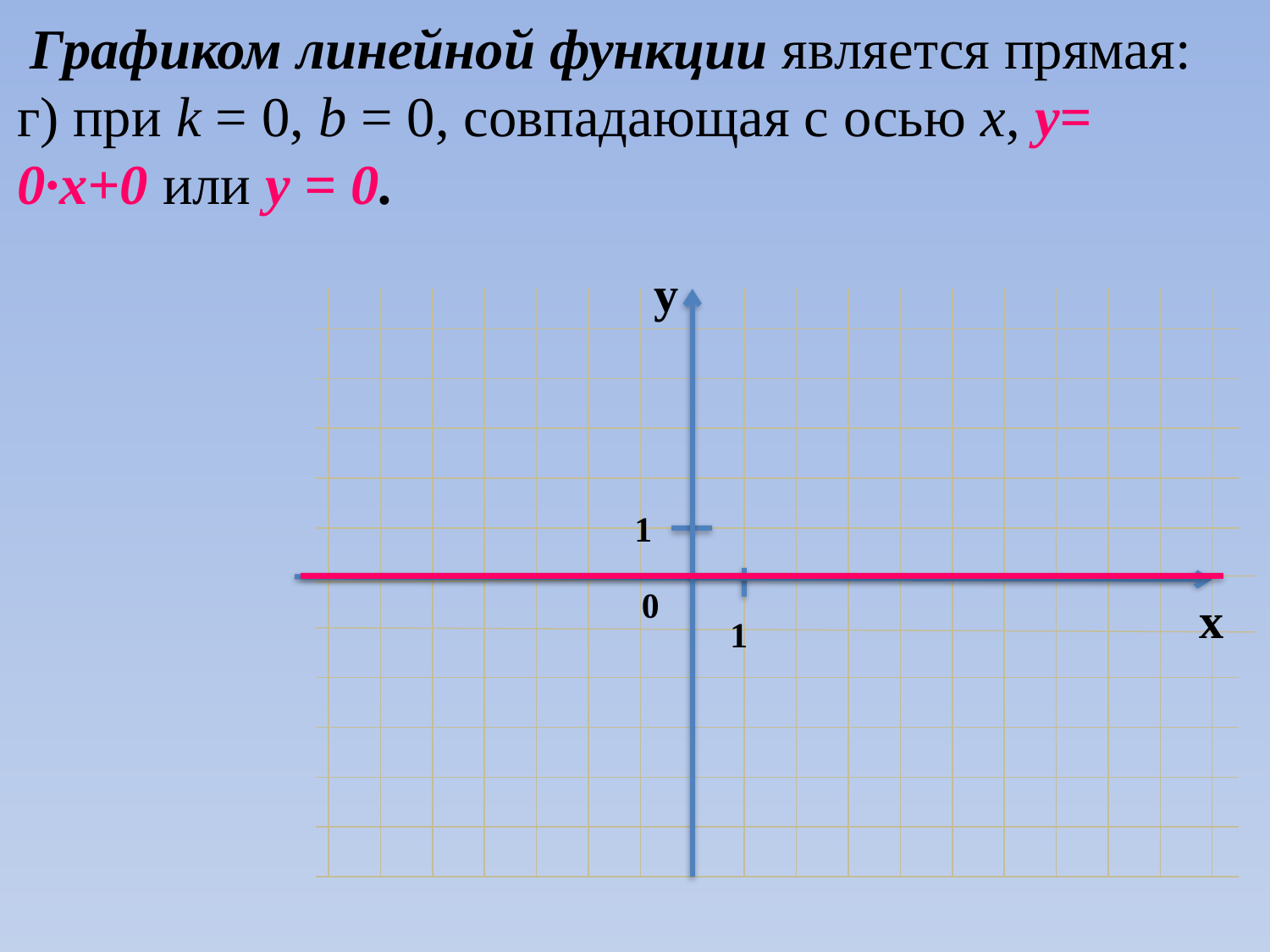

Графиком линейной функции является прямая:
г) при k = 0, b = 0, совпадающая с осью х, y= 0·х+0 или y = 0.
у
1
0
х
1